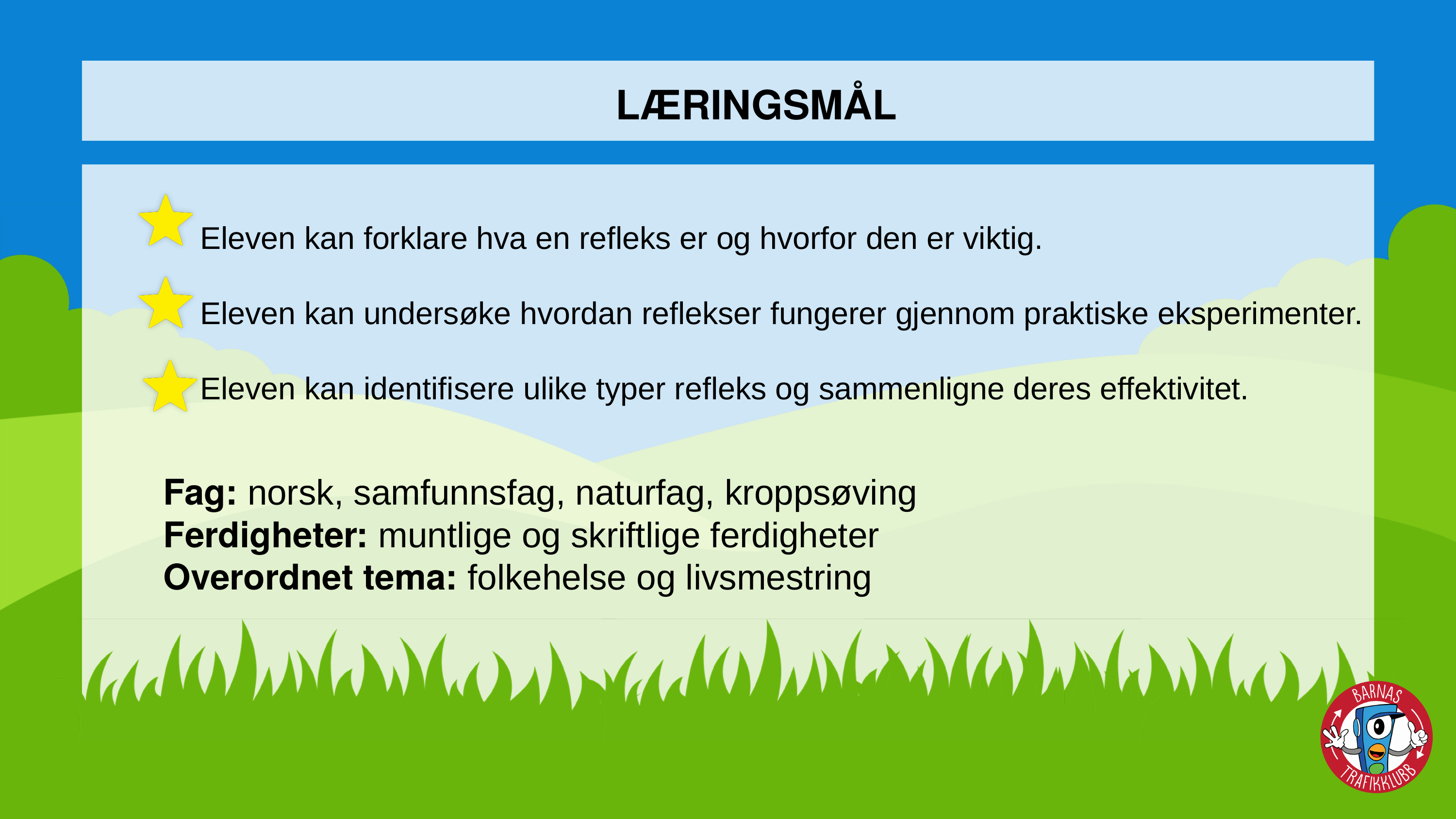

LÆRINGSMÅL

Eleven kan forklare hva en refleks er og hvorfor den er viktig.
Eleven kan undersøke hvordan reflekser fungerer gjennom praktiske eksperimenter.
Eleven kan identifisere ulike typer refleks og sammenligne deres effektivitet.

Fag: norsk, samfunnsfag, naturfag, kroppsøving
Ferdigheter: muntlige og skriftlige ferdigheter
Overordnet tema: folkehelse og livsmestring